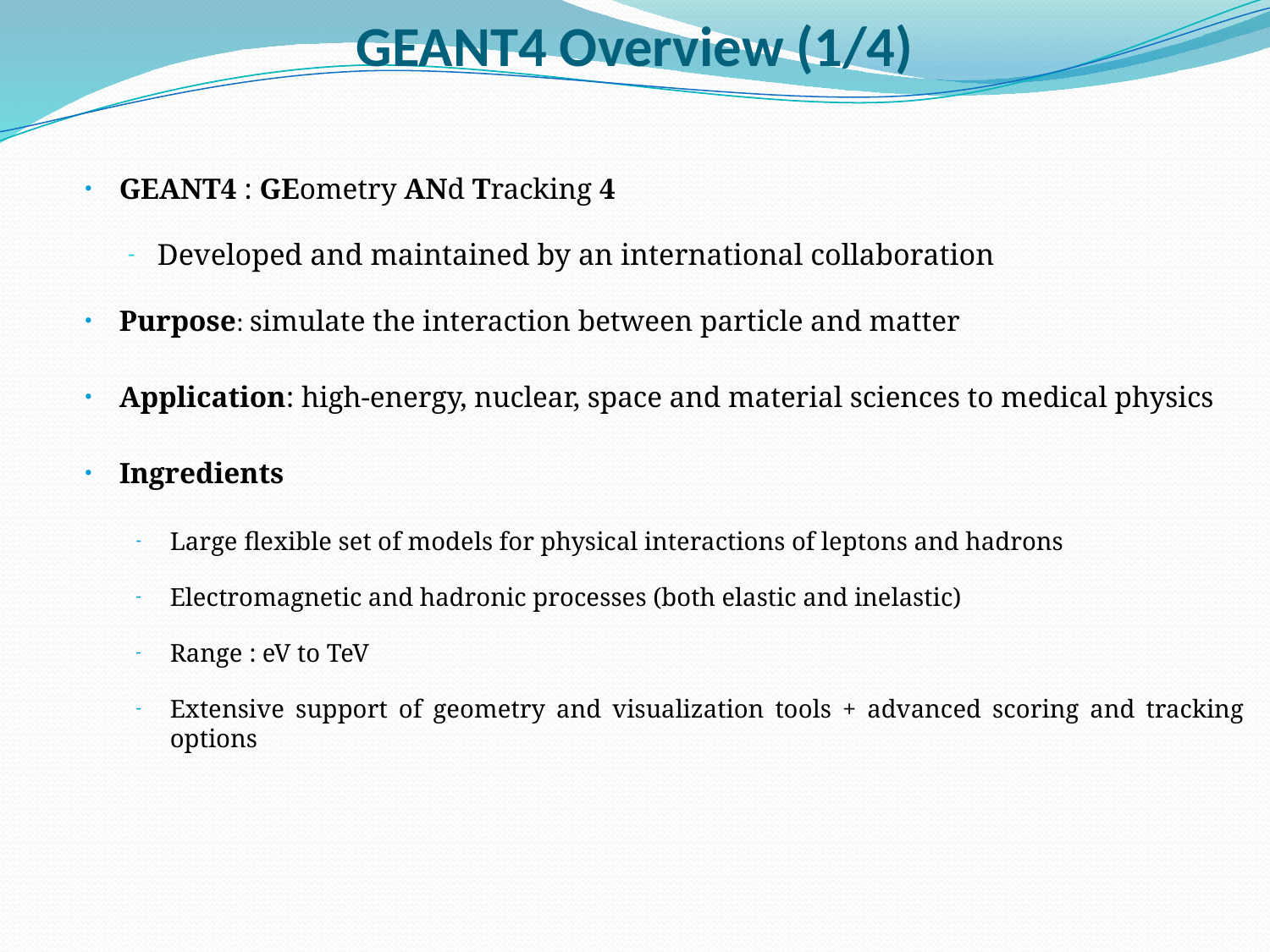

# GEANT4 Overview (1/4)
GEANT4 : GEometry ANd Tracking 4
Developed and maintained by an international collaboration
Purpose: simulate the interaction between particle and matter
Application: high-energy, nuclear, space and material sciences to medical physics
Ingredients
Large flexible set of models for physical interactions of leptons and hadrons
Electromagnetic and hadronic processes (both elastic and inelastic)
Range : eV to TeV
Extensive support of geometry and visualization tools + advanced scoring and tracking options